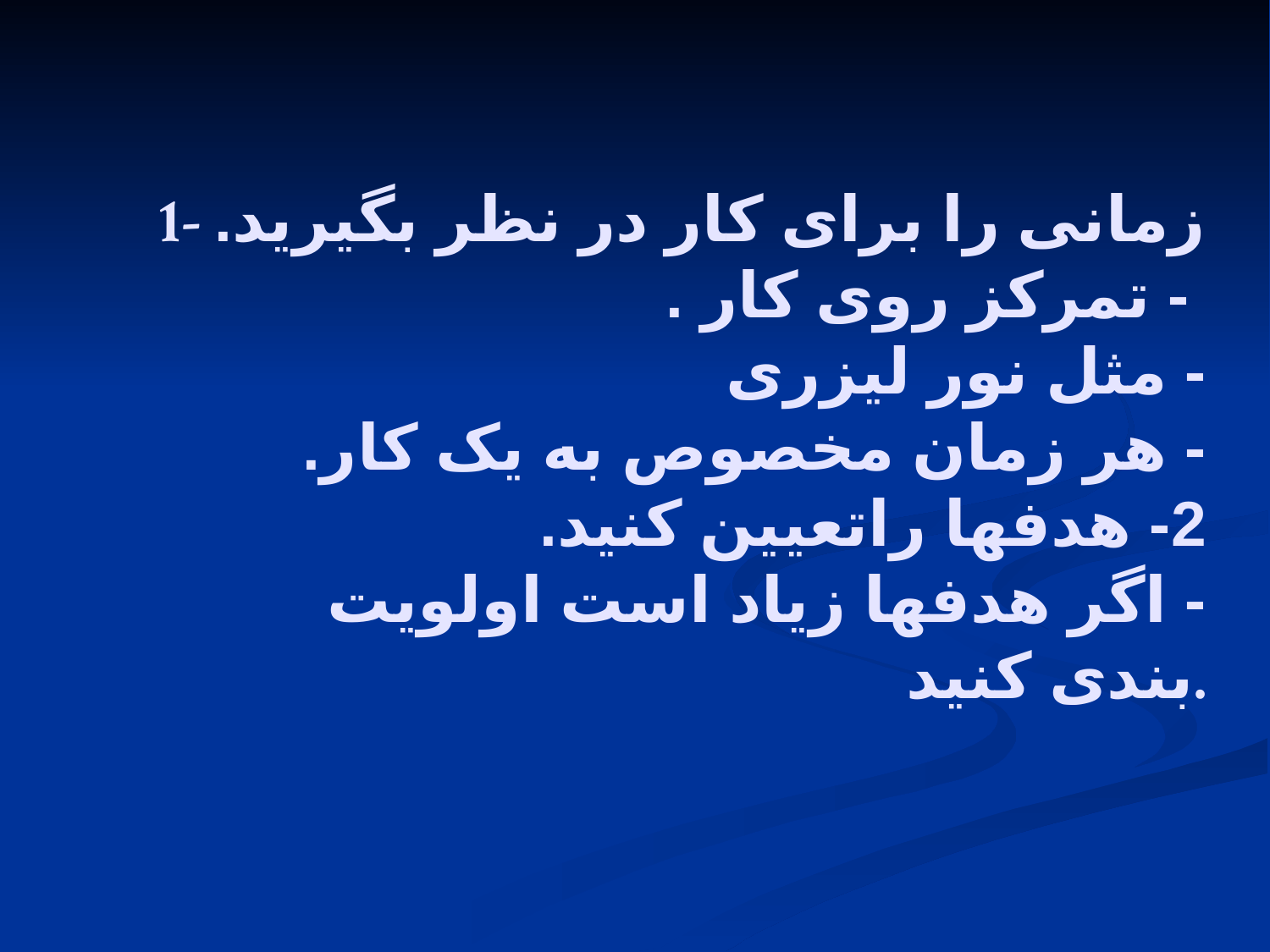

# 1- زمانی را برای کار در نظر بگیرید. - تمرکز روی کار . - مثل نور لیزری - هر زمان مخصوص به یک کار. 2- هدفها راتعیین کنید. - اگر هدفها زیاد است اولویت بندی کنید.